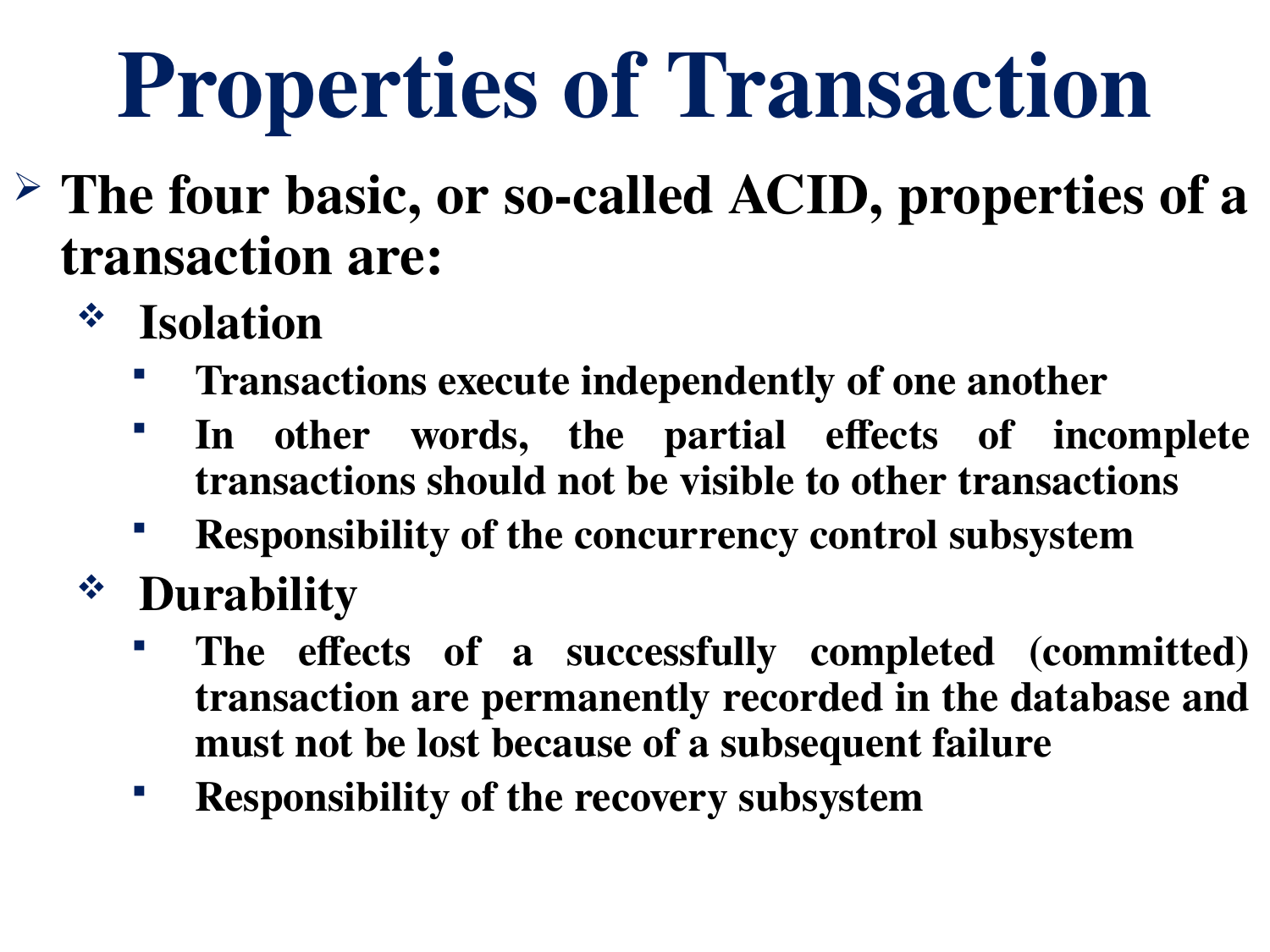

# Properties of Transaction
The four basic, or so-called ACID, properties of a transaction are:
Isolation
Transactions execute independently of one another
In other words, the partial effects of incomplete transactions should not be visible to other transactions
Responsibility of the concurrency control subsystem
Durability
The effects of a successfully completed (committed) transaction are permanently recorded in the database and must not be lost because of a subsequent failure
Responsibility of the recovery subsystem